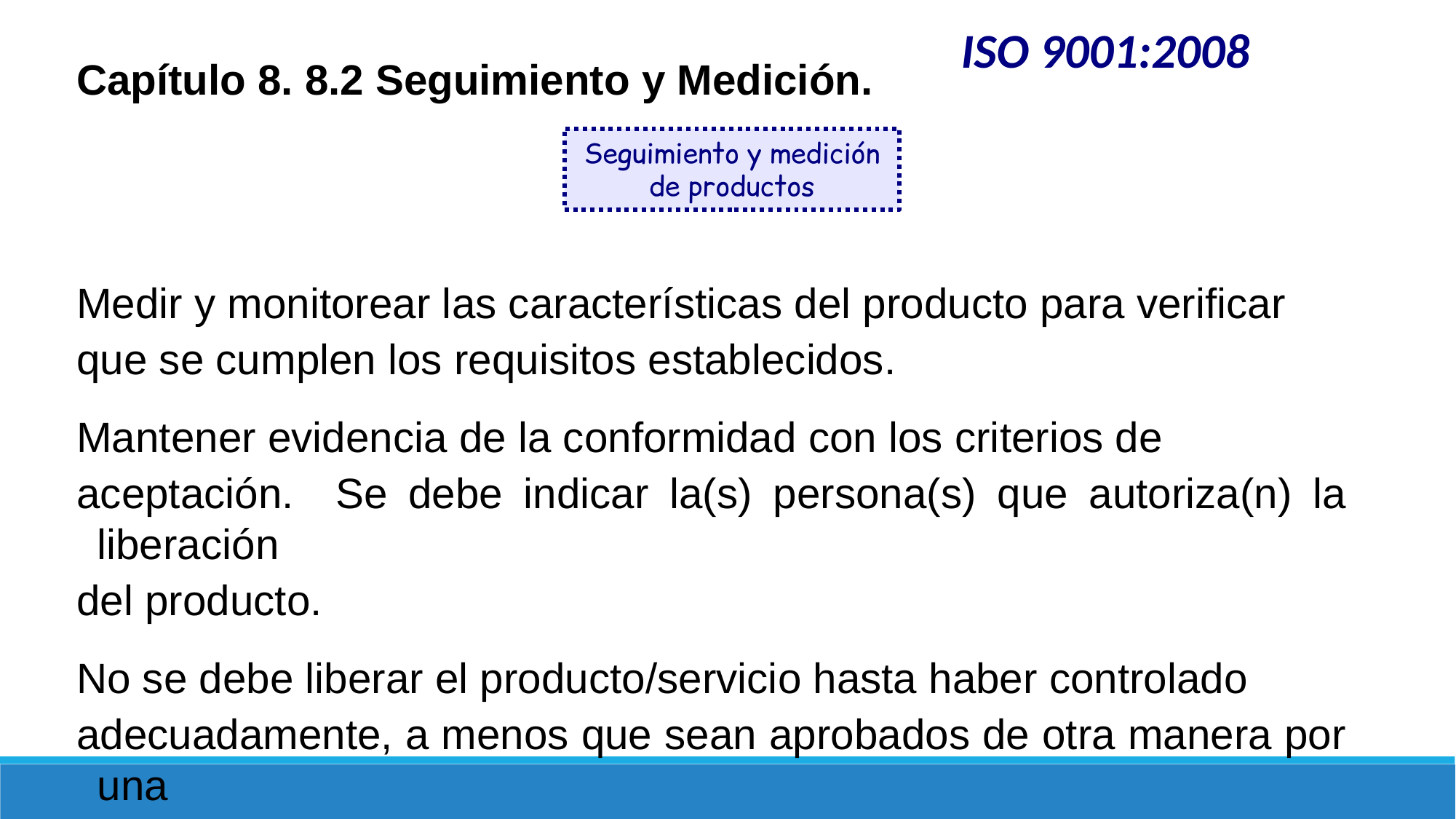

ISO 9001:2008
Capítulo 8. 8.2 Seguimiento y Medición.

Medir y monitorear las características del producto para verificar
que se cumplen los requisitos establecidos.
Mantener evidencia de la conformidad con los criterios de
aceptación.  Se debe indicar la(s) persona(s) que autoriza(n) la liberación
del producto.
No se debe liberar el producto/servicio hasta haber controlado
adecuadamente, a menos que sean aprobados de otra manera por una
autoridad.
Seguimiento y medición de productos